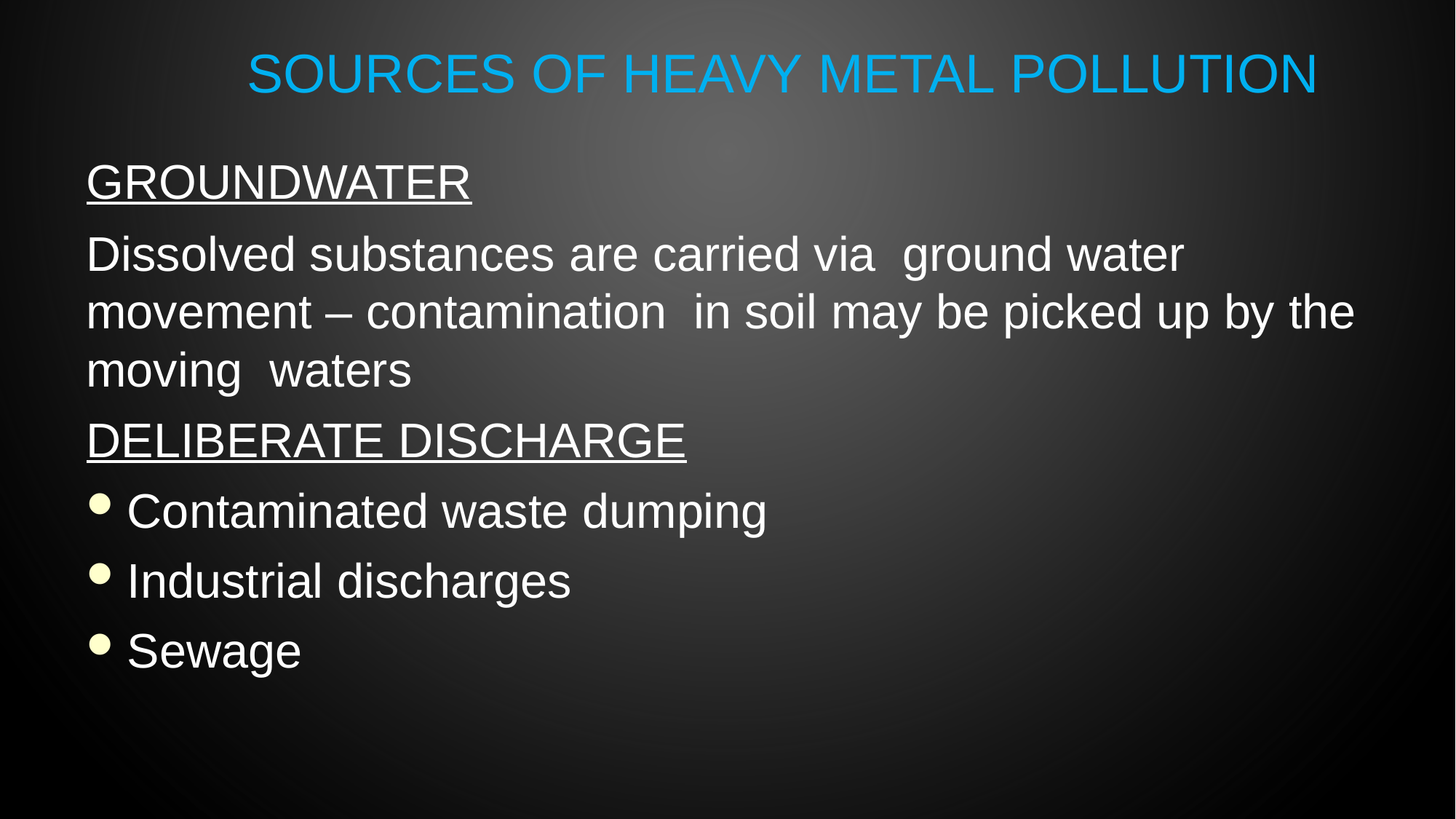

# Sources of heavy metal pollution
GROUNDWATER
Dissolved substances are carried via  ground water movement – contamination  in soil may be picked up by the moving  waters
DELIBERATE DISCHARGE
Contaminated waste dumping
Industrial discharges
Sewage